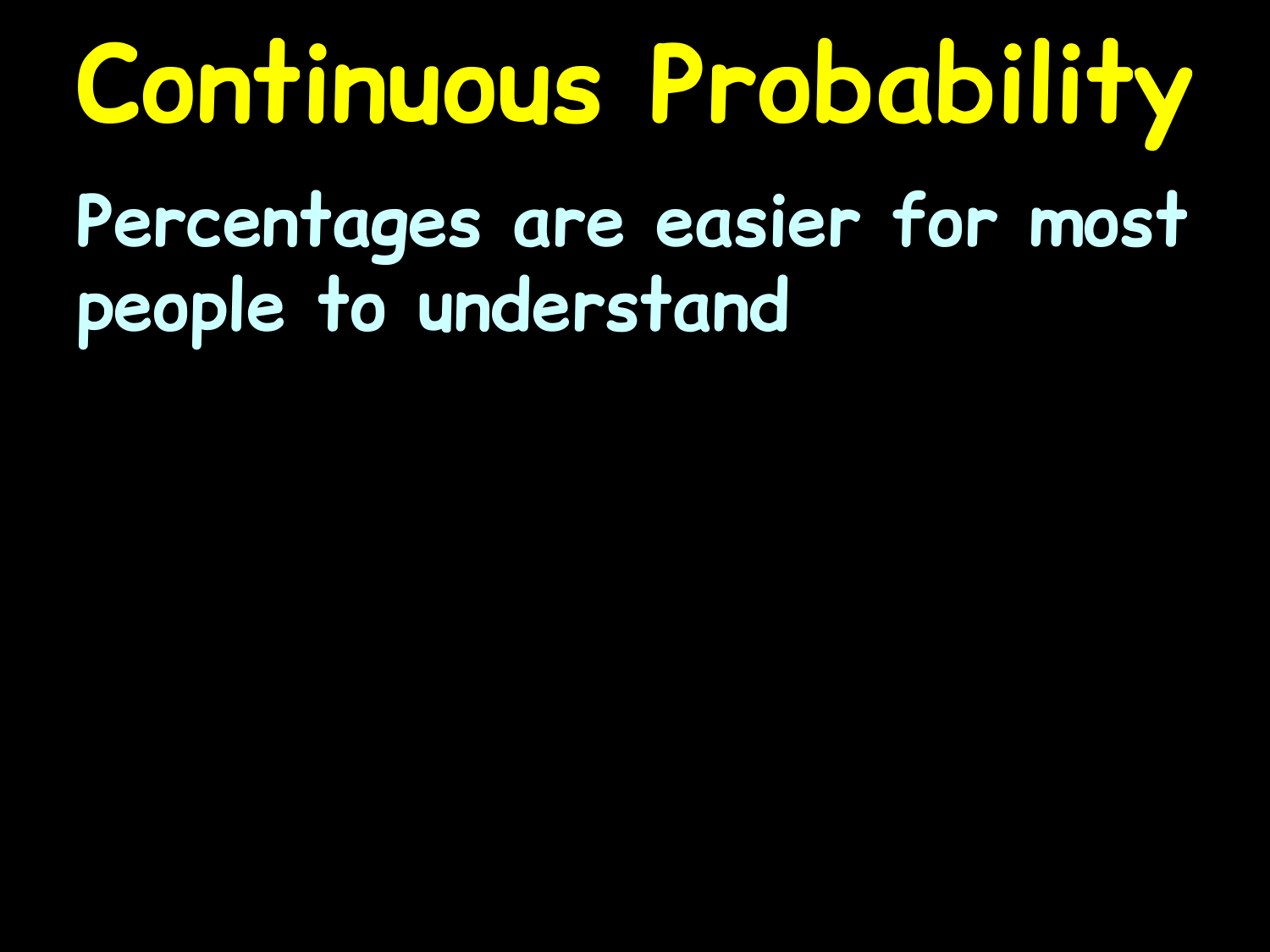

# Continuous Probability
Percentages are easier for most people to understand